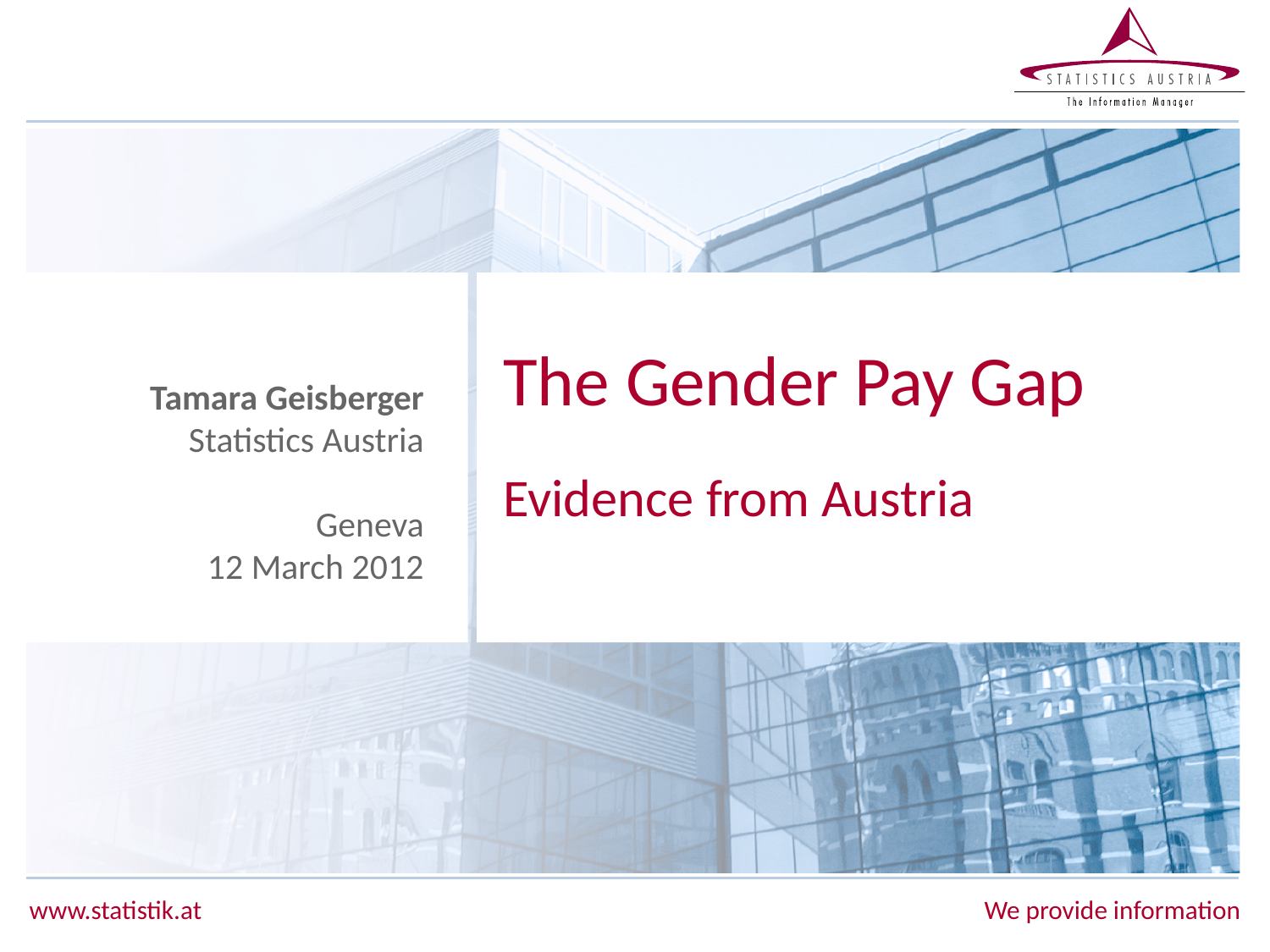

# The Gender Pay Gap
Tamara Geisberger
Statistics Austria

Geneva
12 March 2012
Evidence from Austria